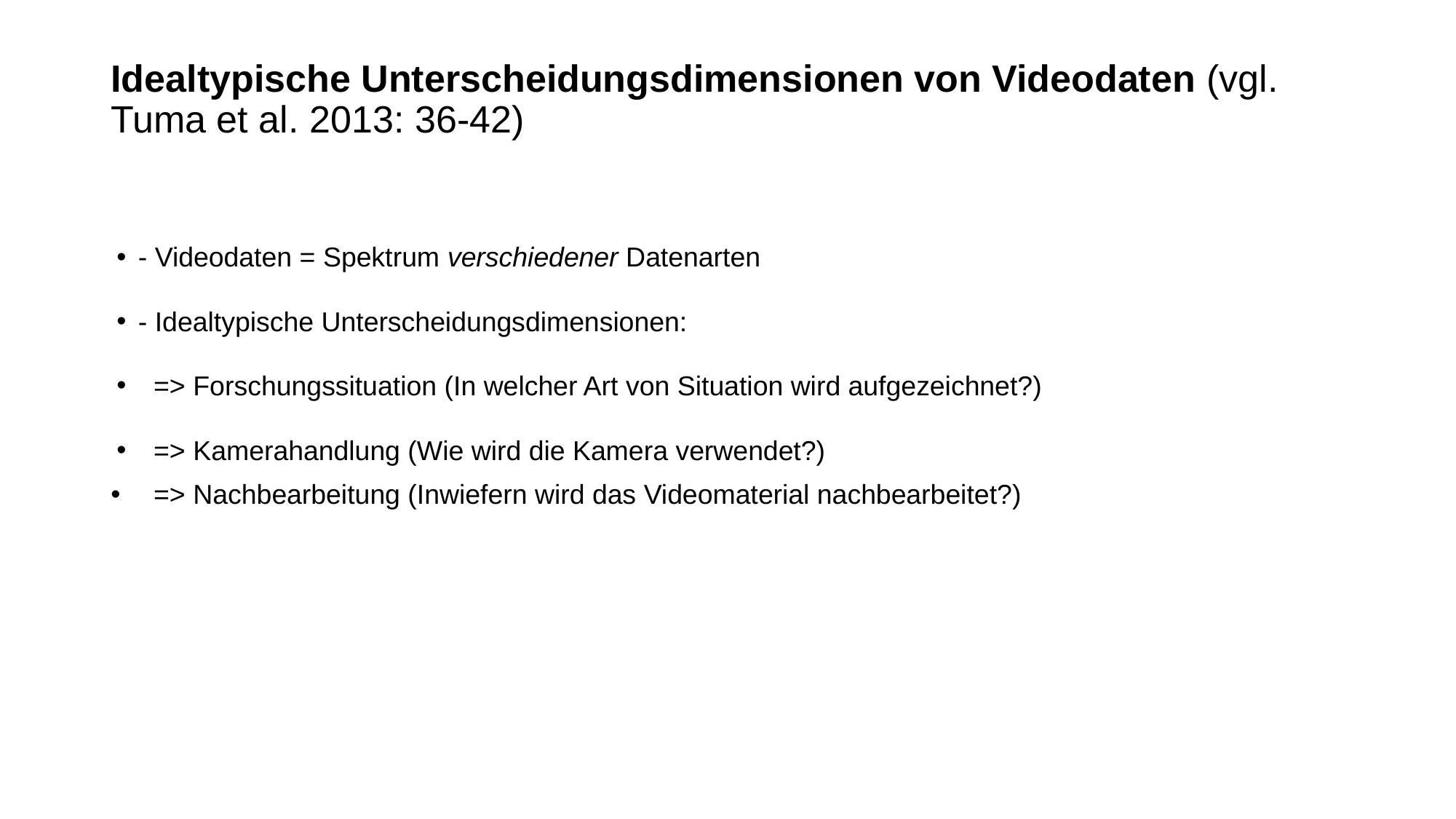

# Idealtypische Unterscheidungsdimensionen von Videodaten (vgl. Tuma et al. 2013: 36-42)
- Videodaten = Spektrum verschiedener Datenarten
- Idealtypische Unterscheidungsdimensionen:
  => Forschungssituation (In welcher Art von Situation wird aufgezeichnet?)
  => Kamerahandlung (Wie wird die Kamera verwendet?)
  => Nachbearbeitung (Inwiefern wird das Videomaterial nachbearbeitet?)